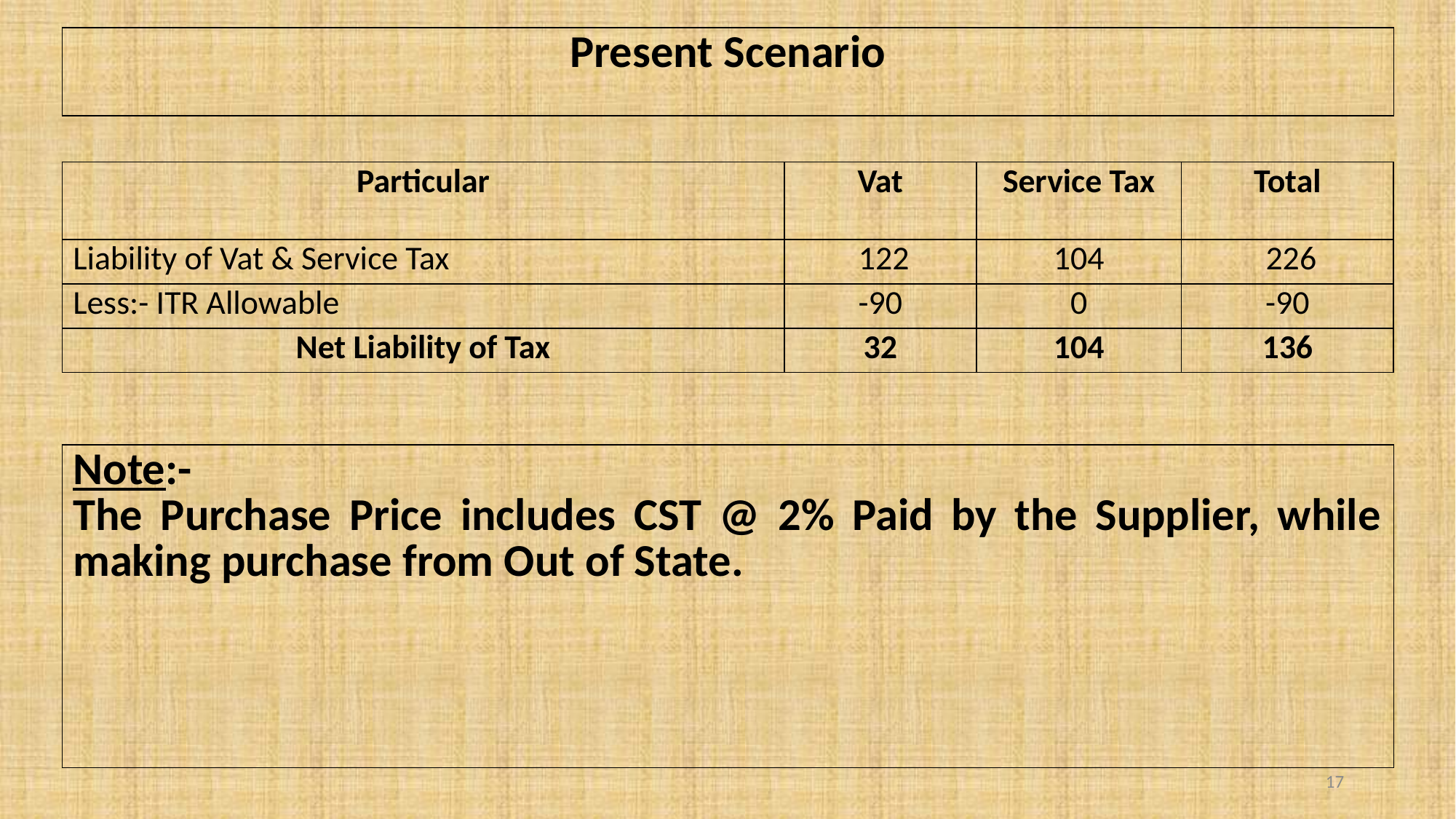

| Present Scenario |
| --- |
| Particular | Vat | Service Tax | Total |
| --- | --- | --- | --- |
| Liability of Vat & Service Tax | 122 | 104 | 226 |
| Less:- ITR Allowable | -90 | 0 | -90 |
| Net Liability of Tax | 32 | 104 | 136 |
| Note:- The Purchase Price includes CST @ 2% Paid by the Supplier, while making purchase from Out of State. |
| --- |
17